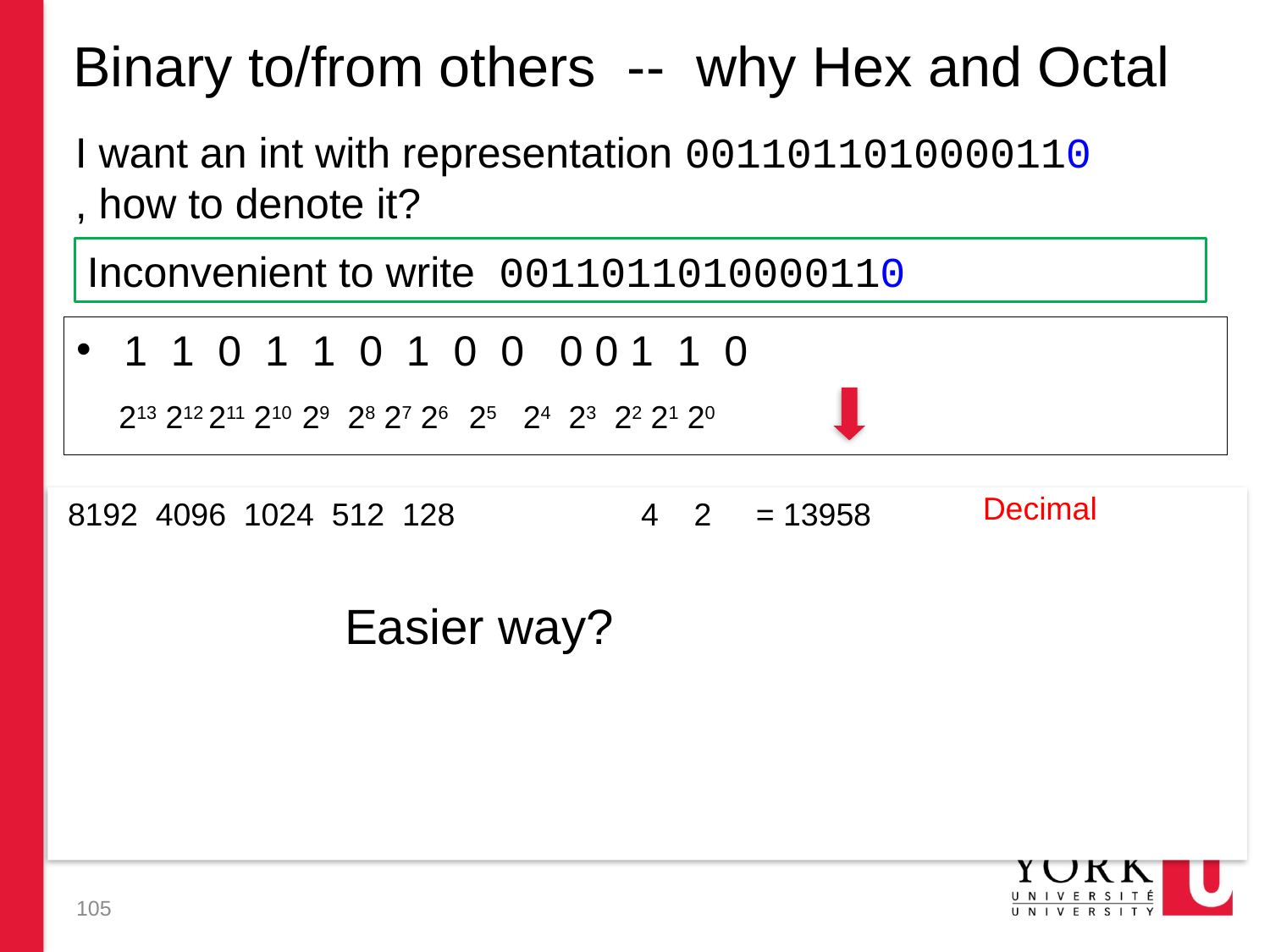

# Binary to/from others  --  why Hex and Octal
I want an int with representation 0011011010000110
, how to denote it?
Inconvenient to write  0011011010000110
1  1  0  1  1  0  1  0  0   0 0 1  1  0
213 212 211 210  29  28 27 26    25   24  23  22 21 20

Decimal

8192  4096  1024  512  128                     4    2     = 13958

 0 1  0  0  1  1   0   0

 1*26  +1*23 +1*22 =
    64    + 8       + 4        int a = 76
  a = 0114
Octal

 1             1               4
Easier way?

Hex  0x34F
 0 1  0  0  1  1   0   0
     a = 0X4C
       = 0x4c
 Hex

        4                   C
105